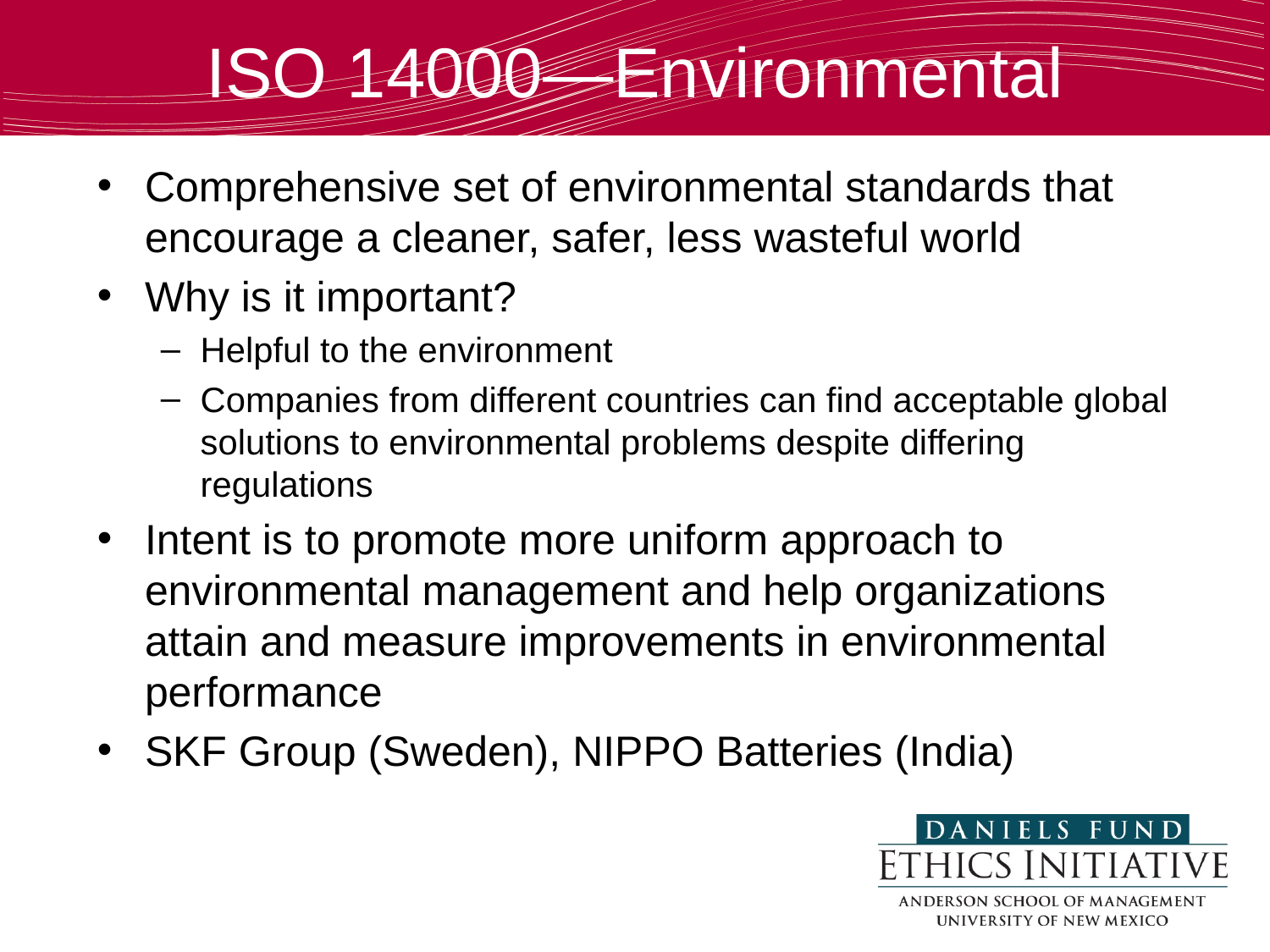

ISO 14000—Environmental
Comprehensive set of environmental standards that encourage a cleaner, safer, less wasteful world
Why is it important?
Helpful to the environment
Companies from different countries can find acceptable global solutions to environmental problems despite differing regulations
Intent is to promote more uniform approach to environmental management and help organizations attain and measure improvements in environmental performance
SKF Group (Sweden), NIPPO Batteries (India)